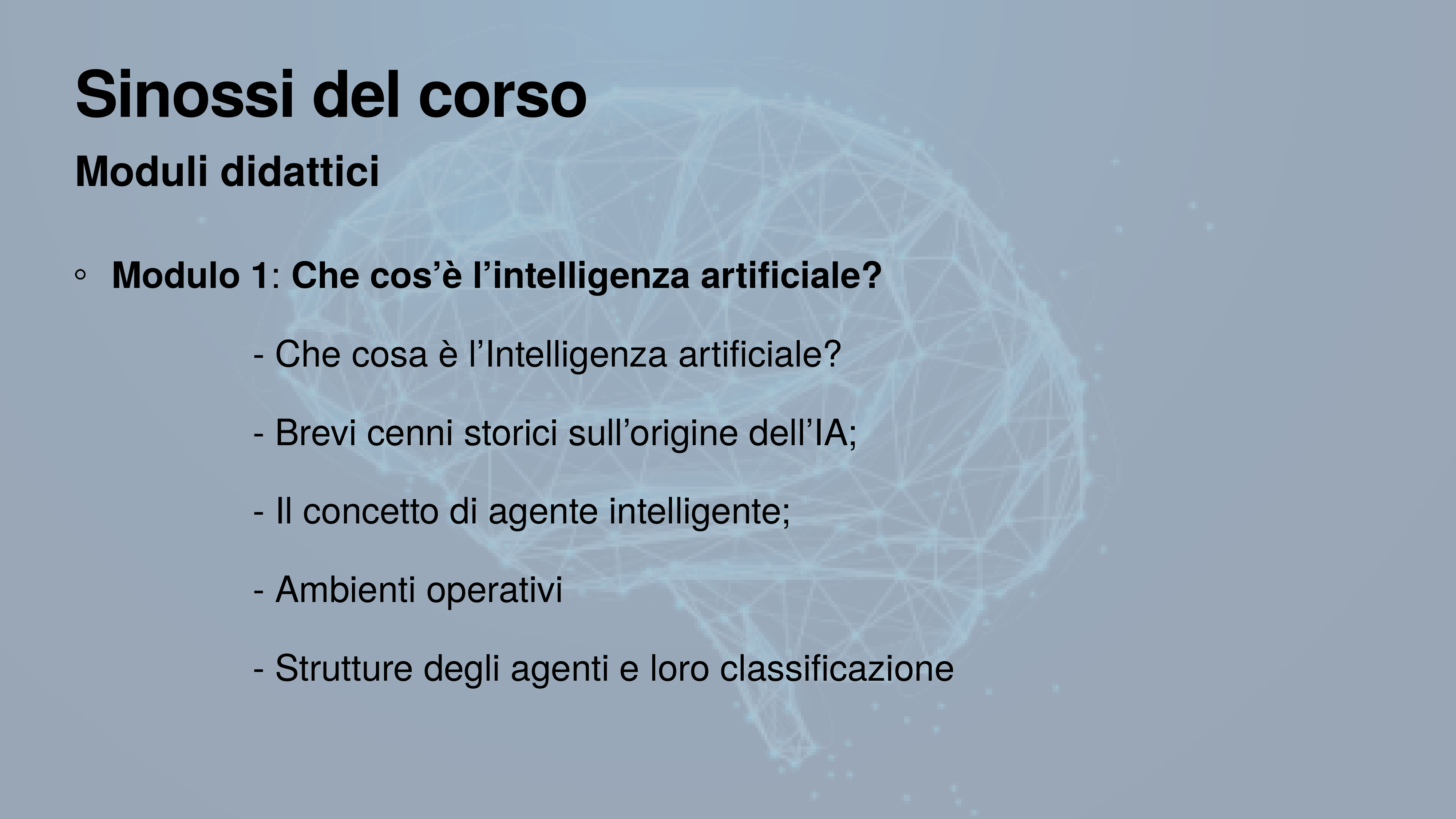

# Sinossi del corso
Moduli didattici
Modulo 1: Che cos’è l’intelligenza artificiale?
              - Che cosa è l’Intelligenza artificiale?
              - Brevi cenni storici sull’origine dell’IA;
              - Il concetto di agente intelligente;
              - Ambienti operativi
              - Strutture degli agenti e loro classificazione